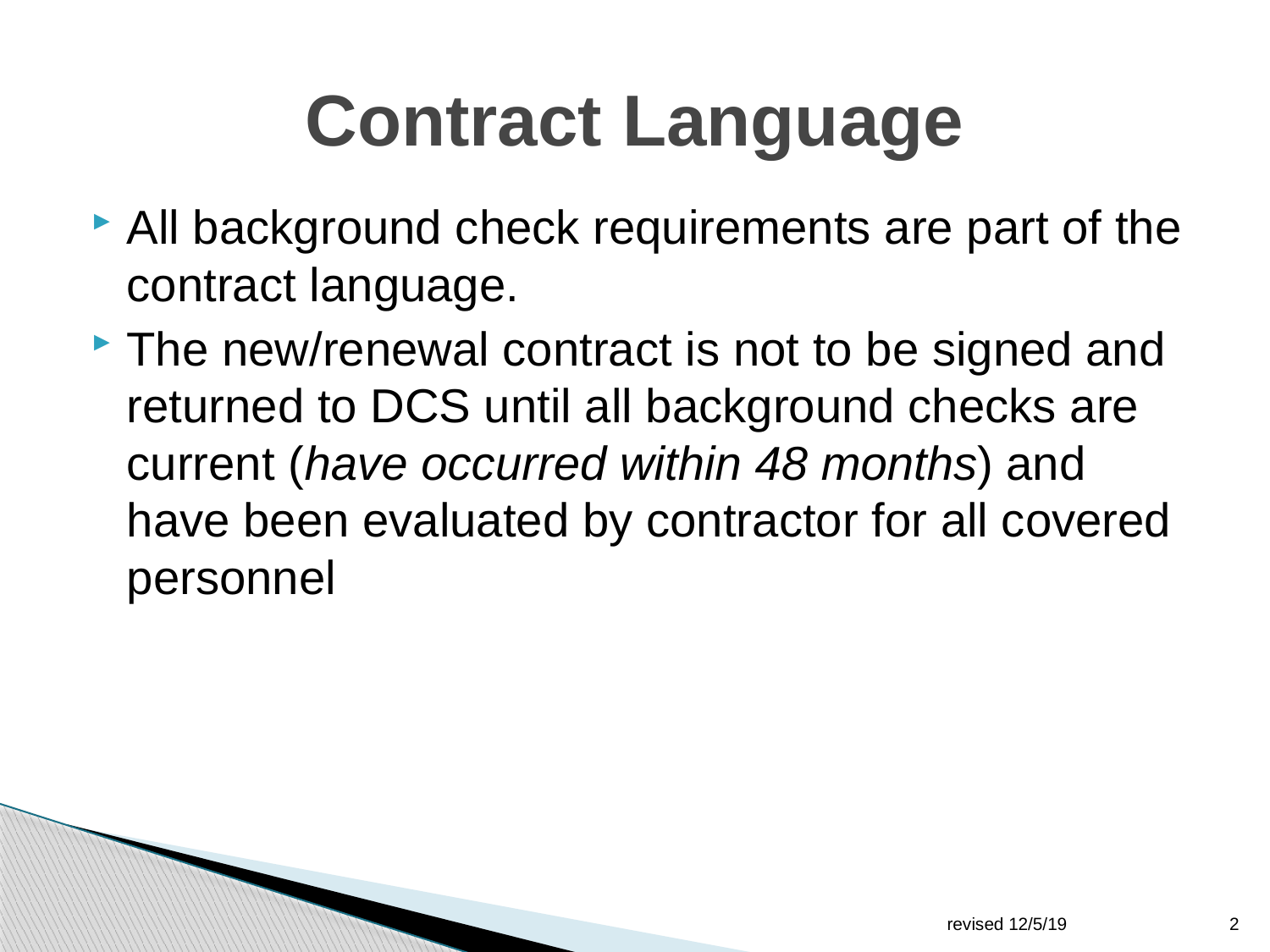

# Contract Language
All background check requirements are part of the contract language.
The new/renewal contract is not to be signed and returned to DCS until all background checks are current (have occurred within 48 months) and have been evaluated by contractor for all covered personnel
revised 12/5/19
2